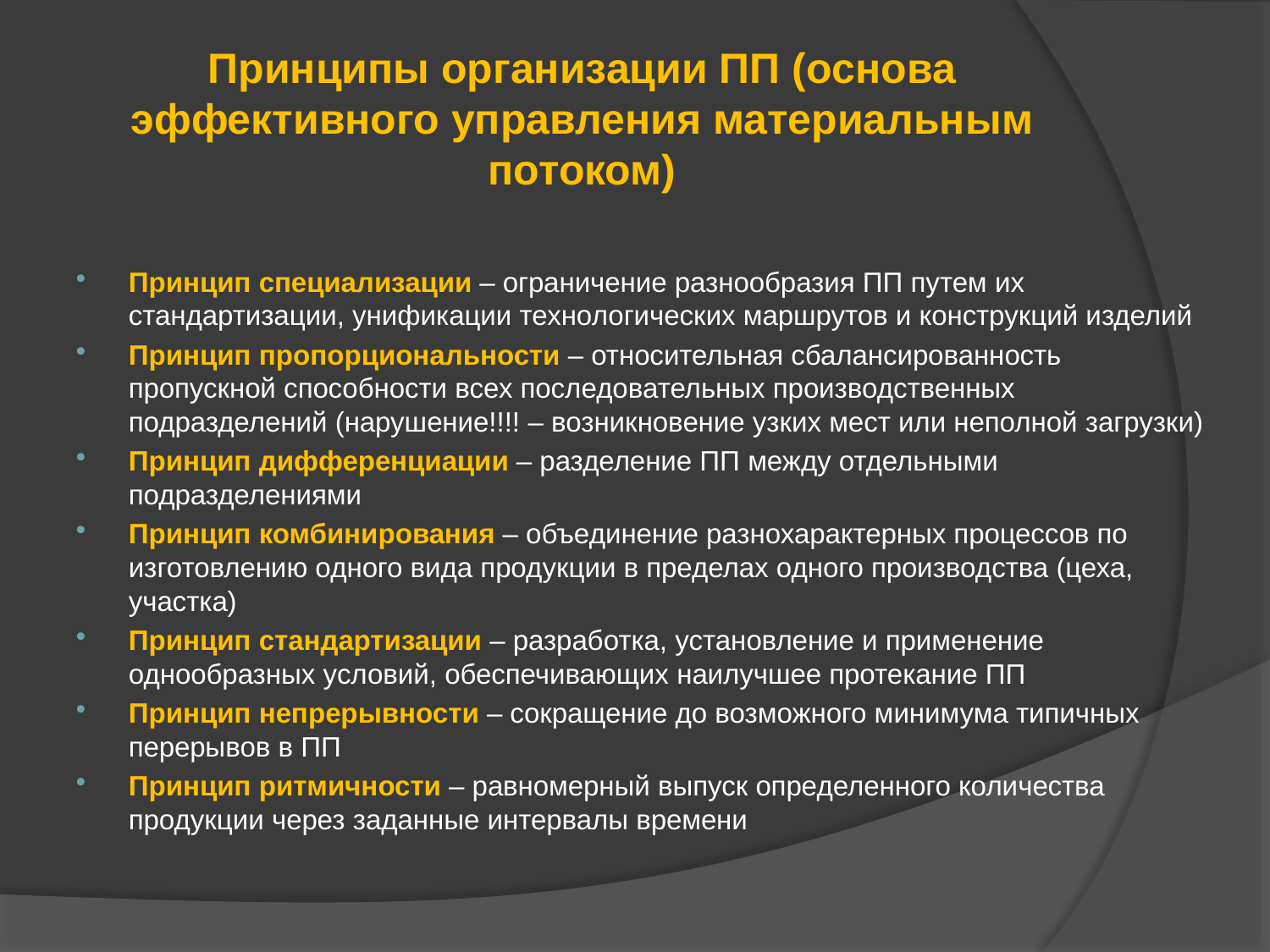

# Принципы организации ПП (основа эффективного управления материальным потоком)
Принцип специализации – ограничение разнообразия ПП путем их стандартизации, унификации технологических маршрутов и конструкций изделий
Принцип пропорциональности – относительная сбалансированность пропускной способности всех последовательных производственных подразделений (нарушение!!!! – возникновение узких мест или неполной загрузки)
Принцип дифференциации – разделение ПП между отдельными подразделениями
Принцип комбинирования – объединение разнохарактерных процессов по изготовлению одного вида продукции в пределах одного производства (цеха, участка)
Принцип стандартизации – разработка, установление и применение однообразных условий, обеспечивающих наилучшее протекание ПП
Принцип непрерывности – сокращение до возможного минимума типичных перерывов в ПП
Принцип ритмичности – равномерный выпуск определенного количества продукции через заданные интервалы времени